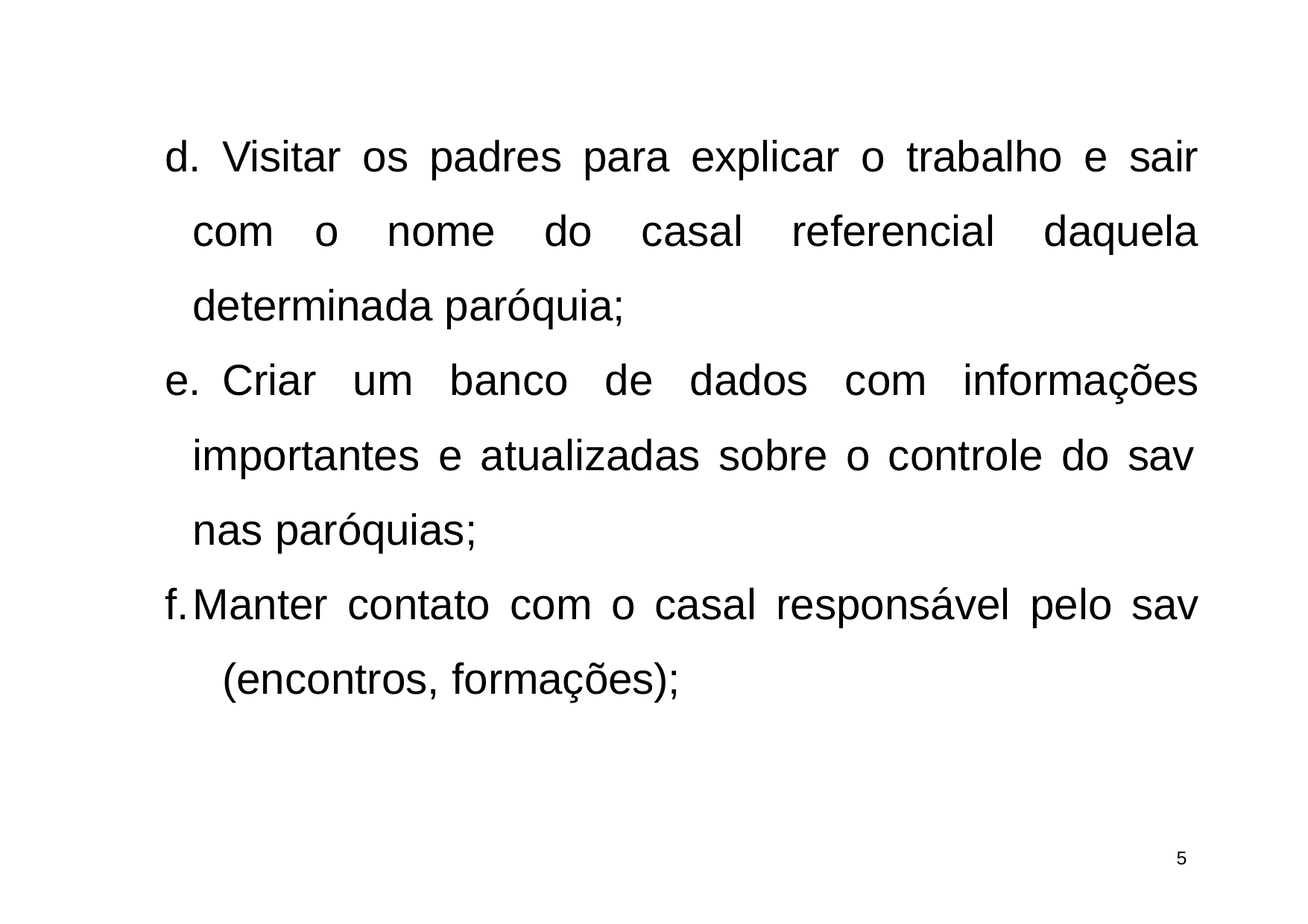

Visitar os padres para explicar o trabalho e sair com o nome do casal referencial daquela determinada paróquia;
	Criar  um  banco  de  dados  com  informações importantes e atualizadas sobre o controle do sav
nas paróquias;
Manter contato com o casal responsável pelo sav 	(encontros, formações);
5